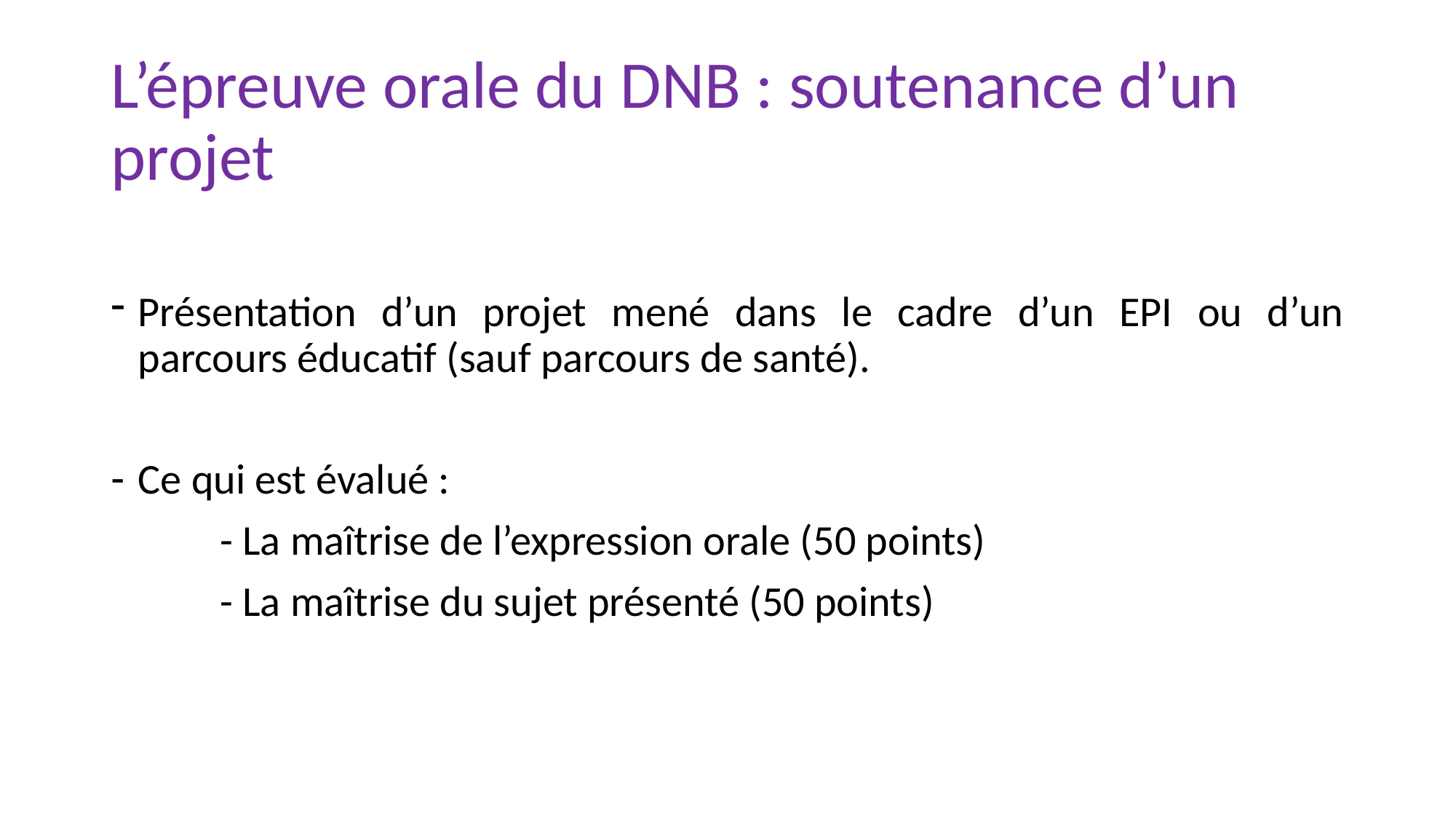

# L’épreuve orale du DNB : soutenance d’un projet

Présentation d’un projet mené dans le cadre d’un EPI ou d’un parcours éducatif (sauf parcours de santé).

Ce qui est évalué :
	- La maîtrise de l’expression orale (50 points)
	- La maîtrise du sujet présenté (50 points)